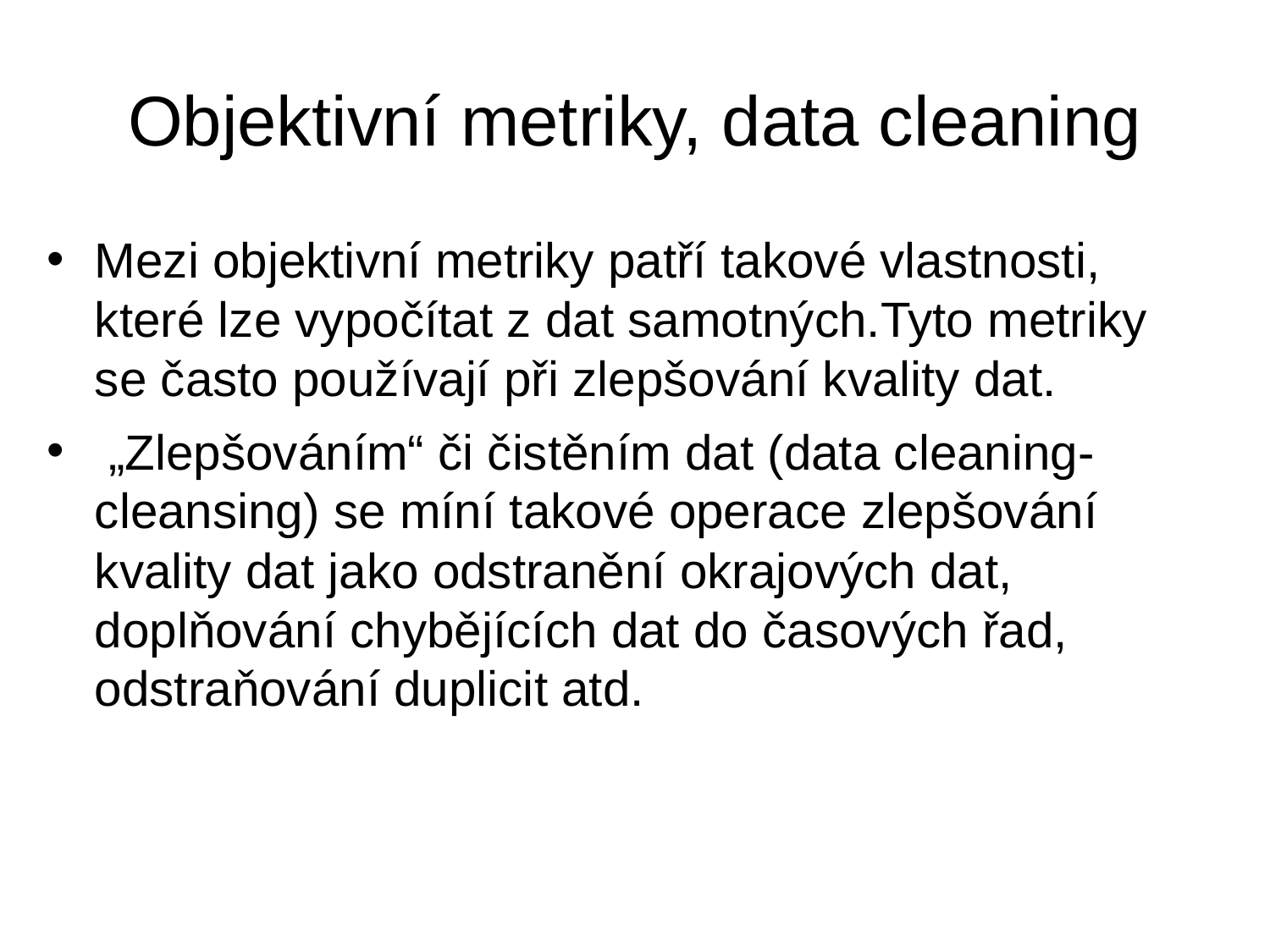

# Objektivní metriky, data cleaning
Mezi objektivní metriky patří takové vlastnosti, které lze vypočítat z dat samotných.Tyto metriky se často používají při zlepšování kvality dat.
 „Zlepšováním“ či čistěním dat (data cleaning-cleansing) se míní takové operace zlepšování kvality dat jako odstranění okrajových dat, doplňování chybějících dat do časových řad, odstraňování duplicit atd.